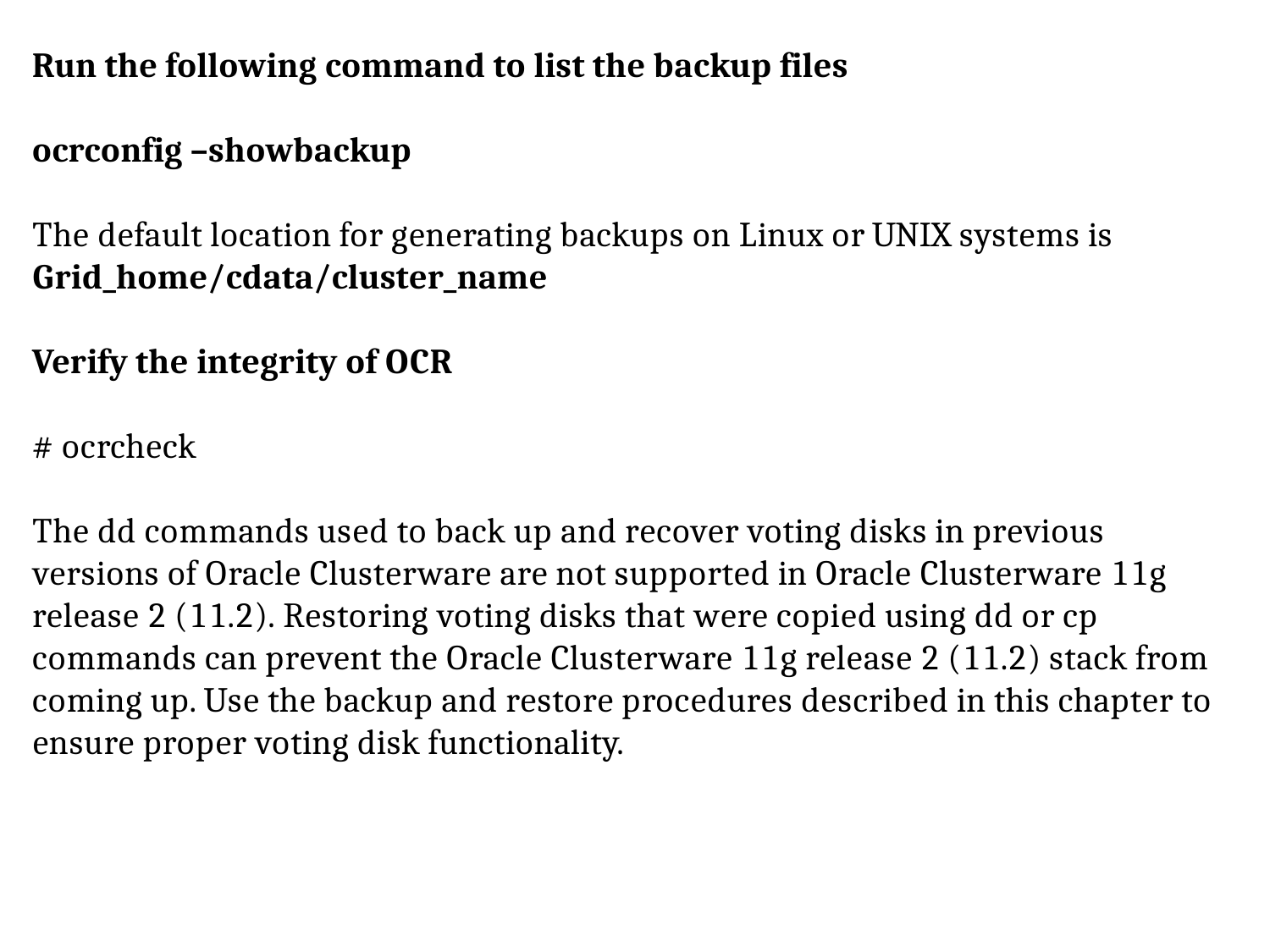

Run the following command to list the backup files

ocrconfig –showbackup

The default location for generating backups on Linux or UNIX systems is Grid_home/cdata/cluster_name

Verify the integrity of OCR

# ocrcheck

The dd commands used to back up and recover voting disks in previous versions of Oracle Clusterware are not supported in Oracle Clusterware 11g release 2 (11.2). Restoring voting disks that were copied using dd or cp commands can prevent the Oracle Clusterware 11g release 2 (11.2) stack from coming up. Use the backup and restore procedures described in this chapter to ensure proper voting disk functionality.